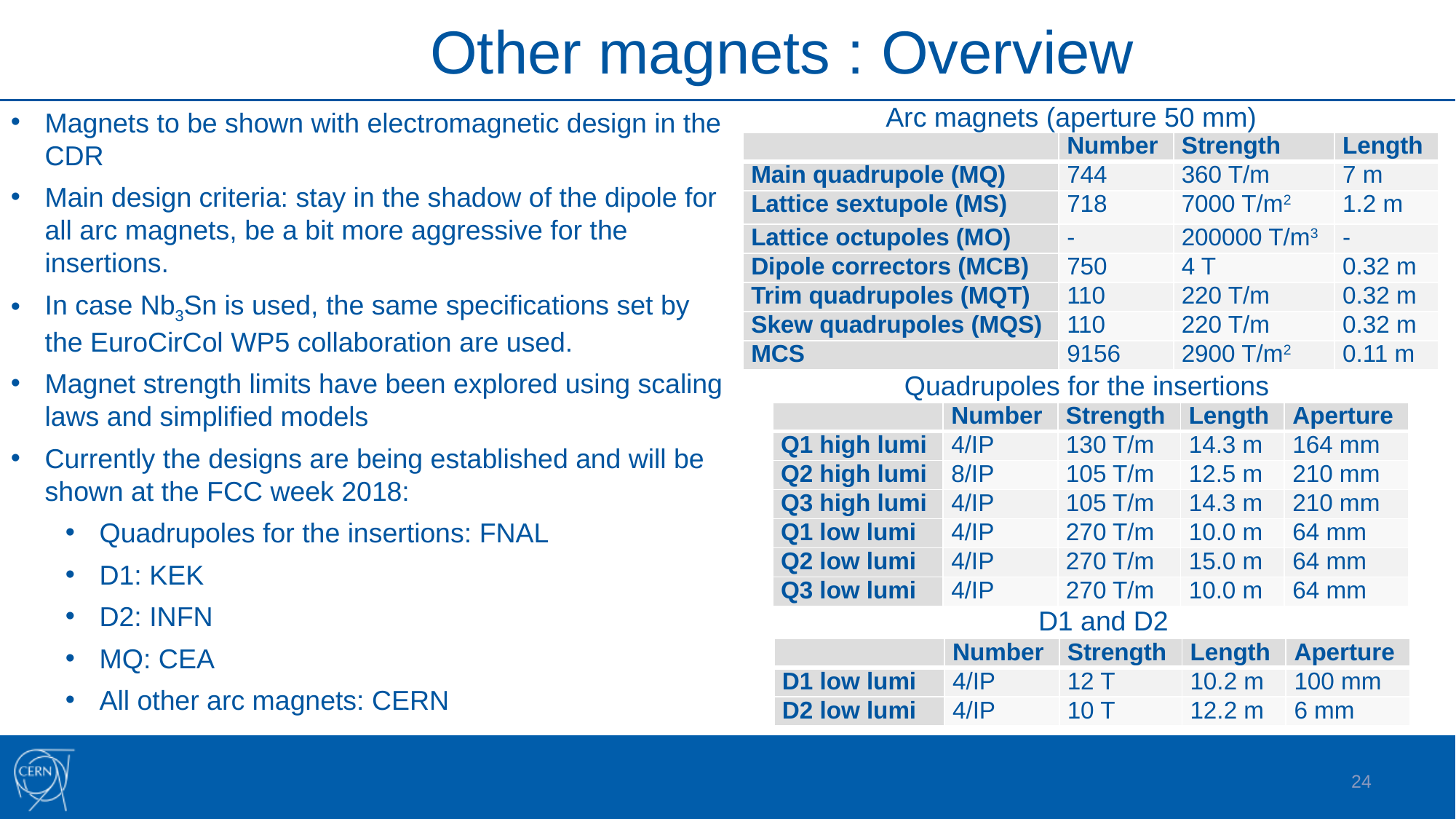

Other magnets : Overview
Arc magnets (aperture 50 mm)
Magnets to be shown with electromagnetic design in the CDR
Main design criteria: stay in the shadow of the dipole for all arc magnets, be a bit more aggressive for the insertions.
In case Nb3Sn is used, the same specifications set by the EuroCirCol WP5 collaboration are used.
Magnet strength limits have been explored using scaling laws and simplified models
Currently the designs are being established and will be shown at the FCC week 2018:
Quadrupoles for the insertions: FNAL
D1: KEK
D2: INFN
MQ: CEA
All other arc magnets: CERN

|  | Number | Strength | Length |
| --- | --- | --- | --- |
| Main quadrupole (MQ) | 744 | 360 T/m | 7 m |
| Lattice sextupole (MS) | 718 | 7000 T/m2 | 1.2 m |
| Lattice octupoles (MO) | - | 200000 T/m3 | - |
| Dipole correctors (MCB) | 750 | 4 T | 0.32 m |
| Trim quadrupoles (MQT) | 110 | 220 T/m | 0.32 m |
| Skew quadrupoles (MQS) | 110 | 220 T/m | 0.32 m |
| MCS | 9156 | 2900 T/m2 | 0.11 m |
Quadrupoles for the insertions
|  | Number | Strength | Length | Aperture |
| --- | --- | --- | --- | --- |
| Q1 high lumi | 4/IP | 130 T/m | 14.3 m | 164 mm |
| Q2 high lumi | 8/IP | 105 T/m | 12.5 m | 210 mm |
| Q3 high lumi | 4/IP | 105 T/m | 14.3 m | 210 mm |
| Q1 low lumi | 4/IP | 270 T/m | 10.0 m | 64 mm |
| Q2 low lumi | 4/IP | 270 T/m | 15.0 m | 64 mm |
| Q3 low lumi | 4/IP | 270 T/m | 10.0 m | 64 mm |
D1 and D2
|  | Number | Strength | Length | Aperture |
| --- | --- | --- | --- | --- |
| D1 low lumi | 4/IP | 12 T | 10.2 m | 100 mm |
| D2 low lumi | 4/IP | 10 T | 12.2 m | 6 mm |
24